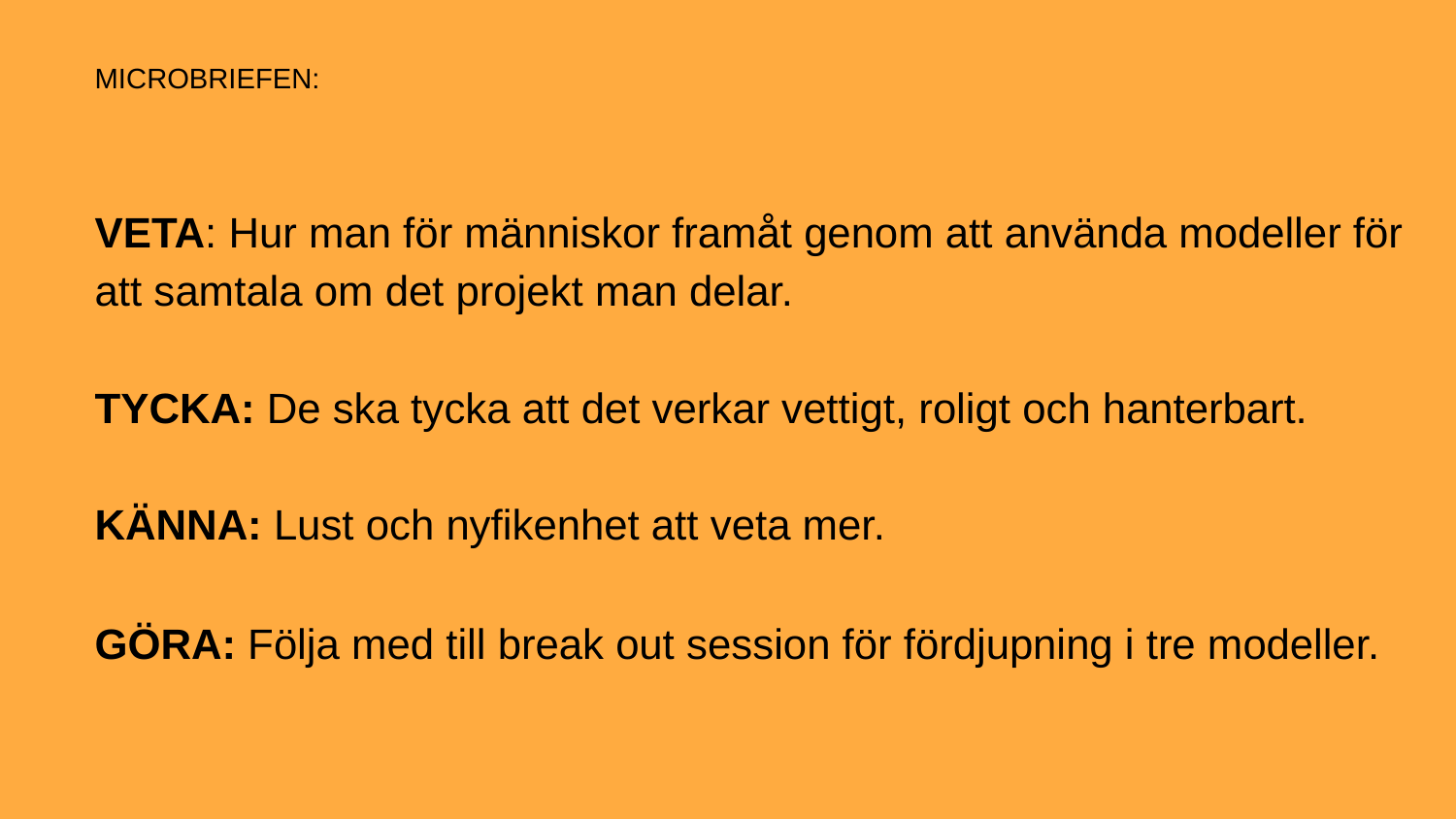

MICROBRIEFEN:
VETA: Hur man för människor framåt genom att använda modeller för att samtala om det projekt man delar.

TYCKA: De ska tycka att det verkar vettigt, roligt och hanterbart.

KÄNNA: Lust och nyfikenhet att veta mer.

GÖRA: Följa med till break out session för fördjupning i tre modeller.